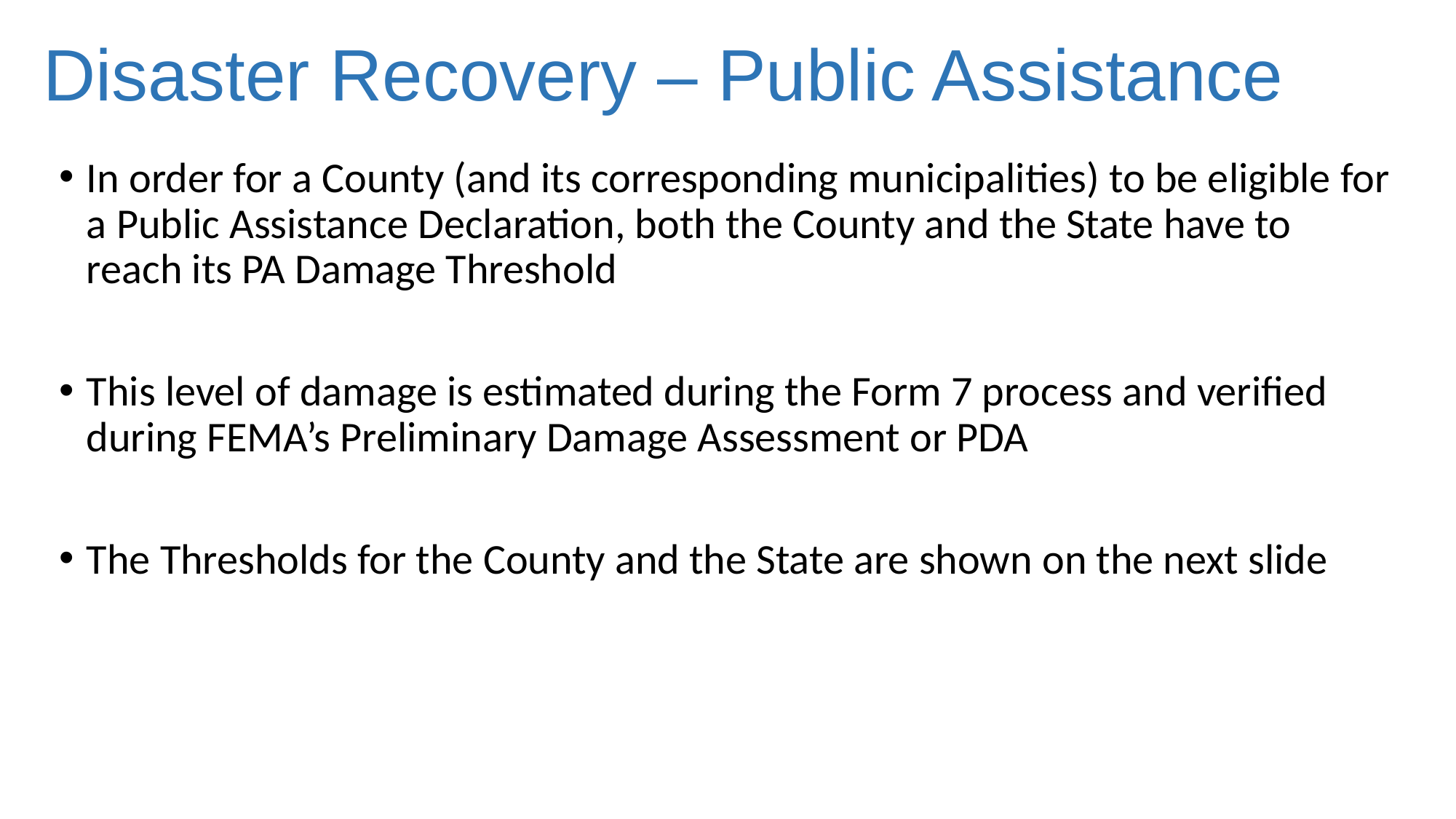

# Disaster Recovery – Public Assistance
In order for a County (and its corresponding municipalities) to be eligible for a Public Assistance Declaration, both the County and the State have to reach its PA Damage Threshold

This level of damage is estimated during the Form 7 process and verified during FEMA’s Preliminary Damage Assessment or PDA

The Thresholds for the County and the State are shown on the next slide